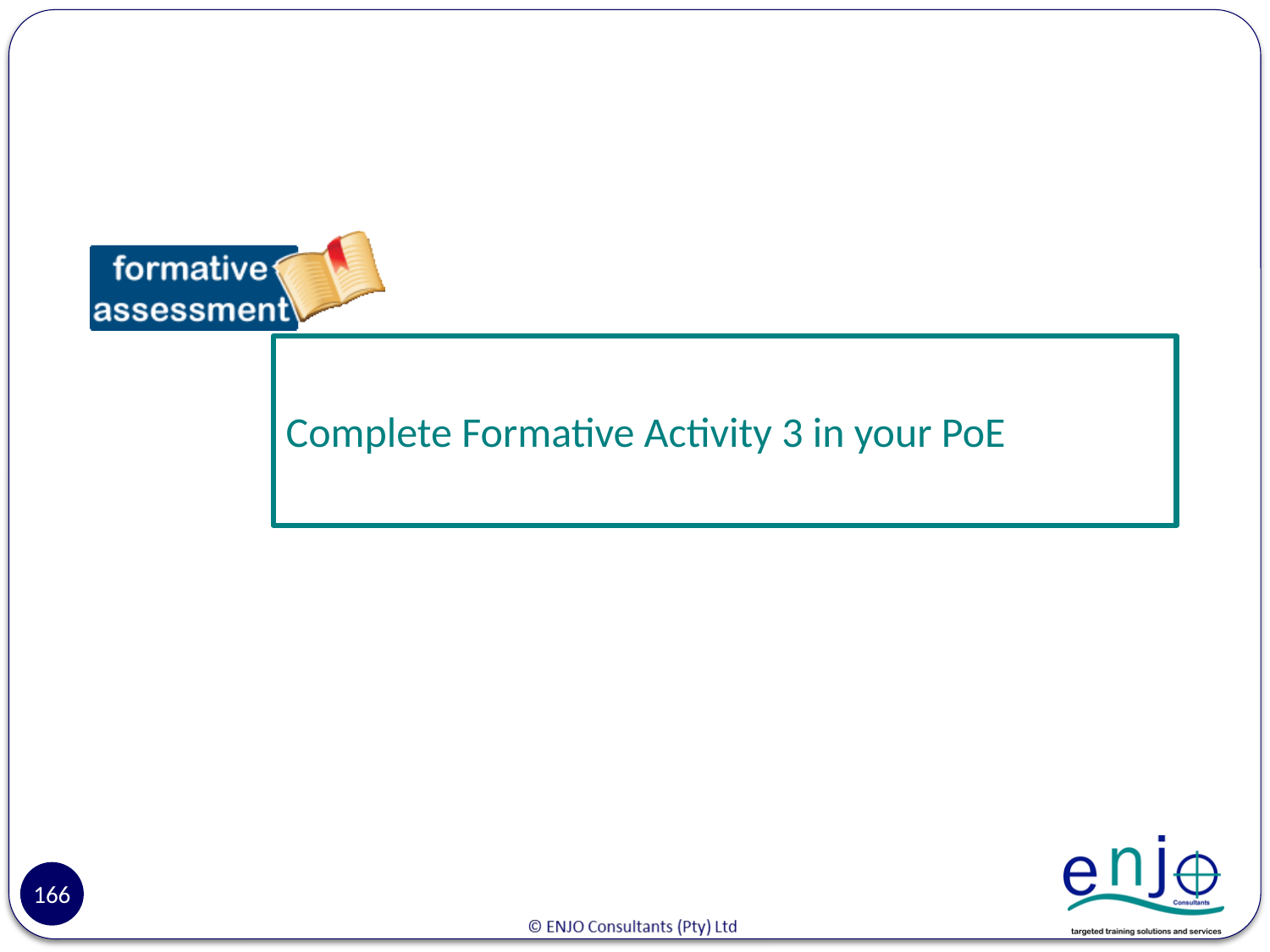

#
Complete Formative Activity 3 in your PoE
166